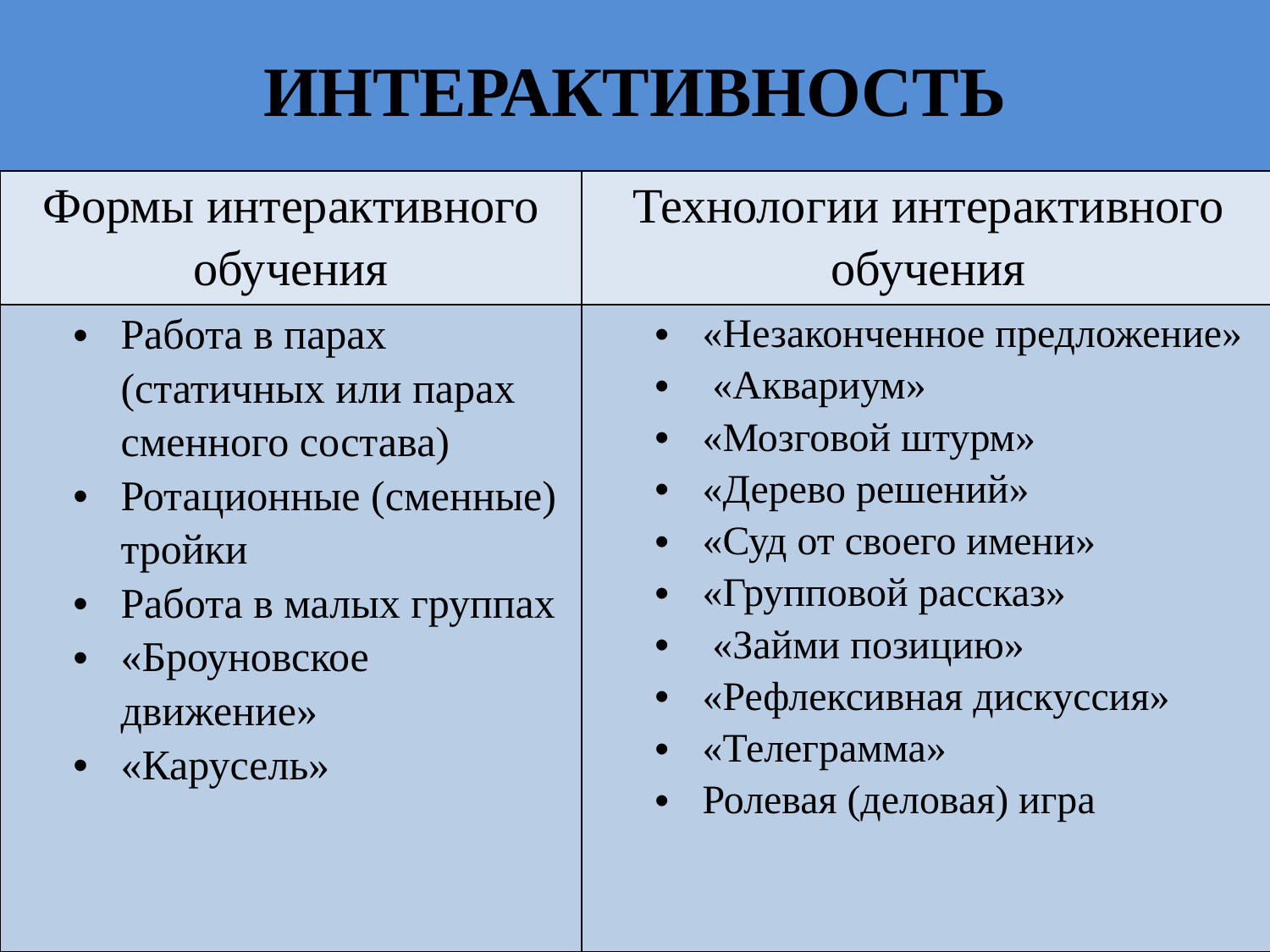

# ИНТЕРАКТИВНОСТЬ
| Формы интерактивного обучения | Технологии интерактивного обучения |
| --- | --- |
| Работа в парах (статичных или парах сменного состава) Ротационные (сменные) тройки Работа в малых группах «Броуновское движение» «Карусель» | «Незаконченное предложение» «Аквариум» «Мозговой штурм» «Дерево решений» «Суд от своего имени» «Групповой рассказ» «Займи позицию» «Рефлексивная дискуссия» «Телеграмма» Ролевая (деловая) игра |